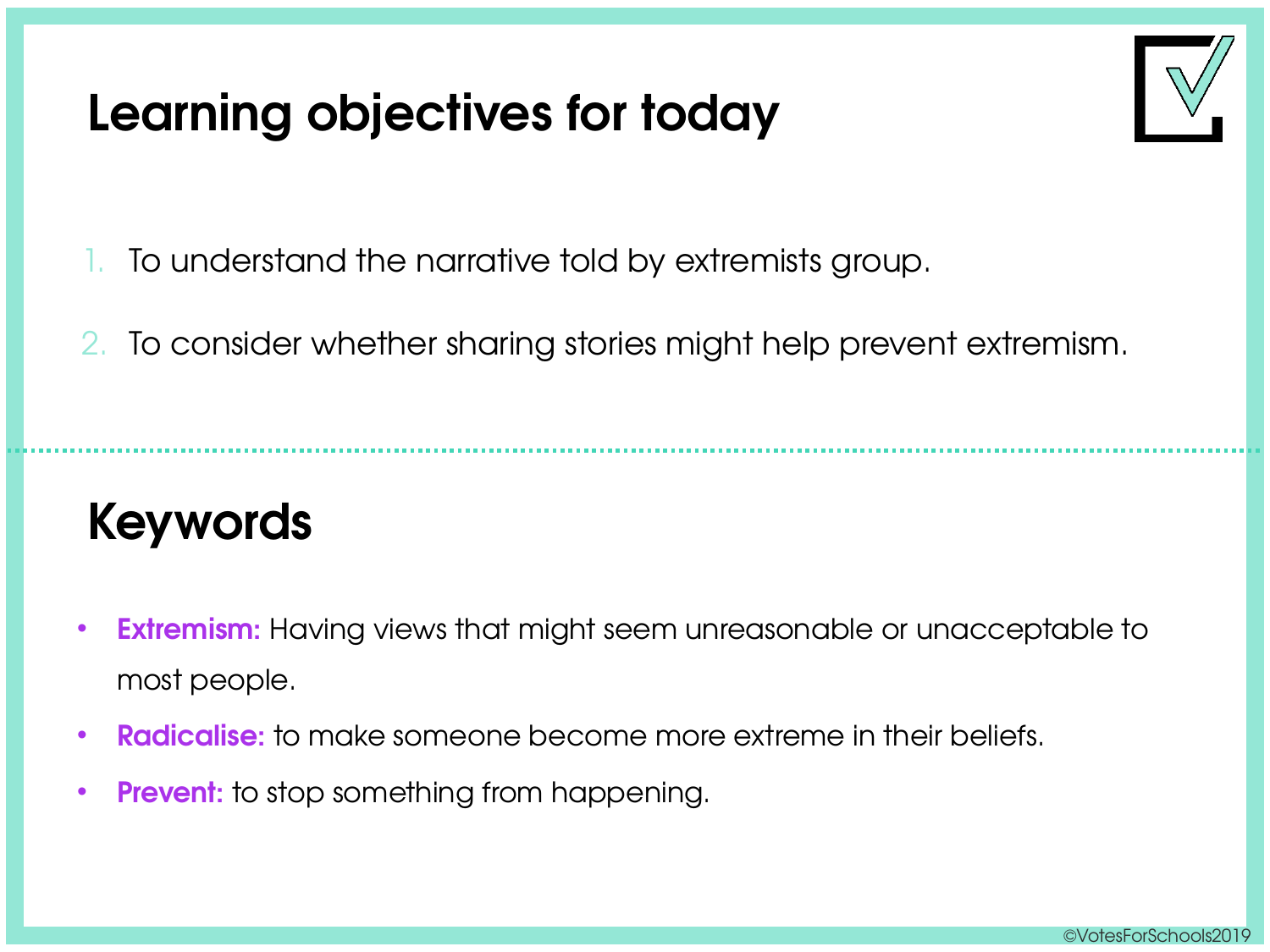

To understand the narrative told by extremists group.
To consider whether sharing stories might help prevent extremism.
Extremism: Having views that might seem unreasonable or unacceptable to most people.
Radicalise: to make someone become more extreme in their beliefs.
Prevent: to stop something from happening.